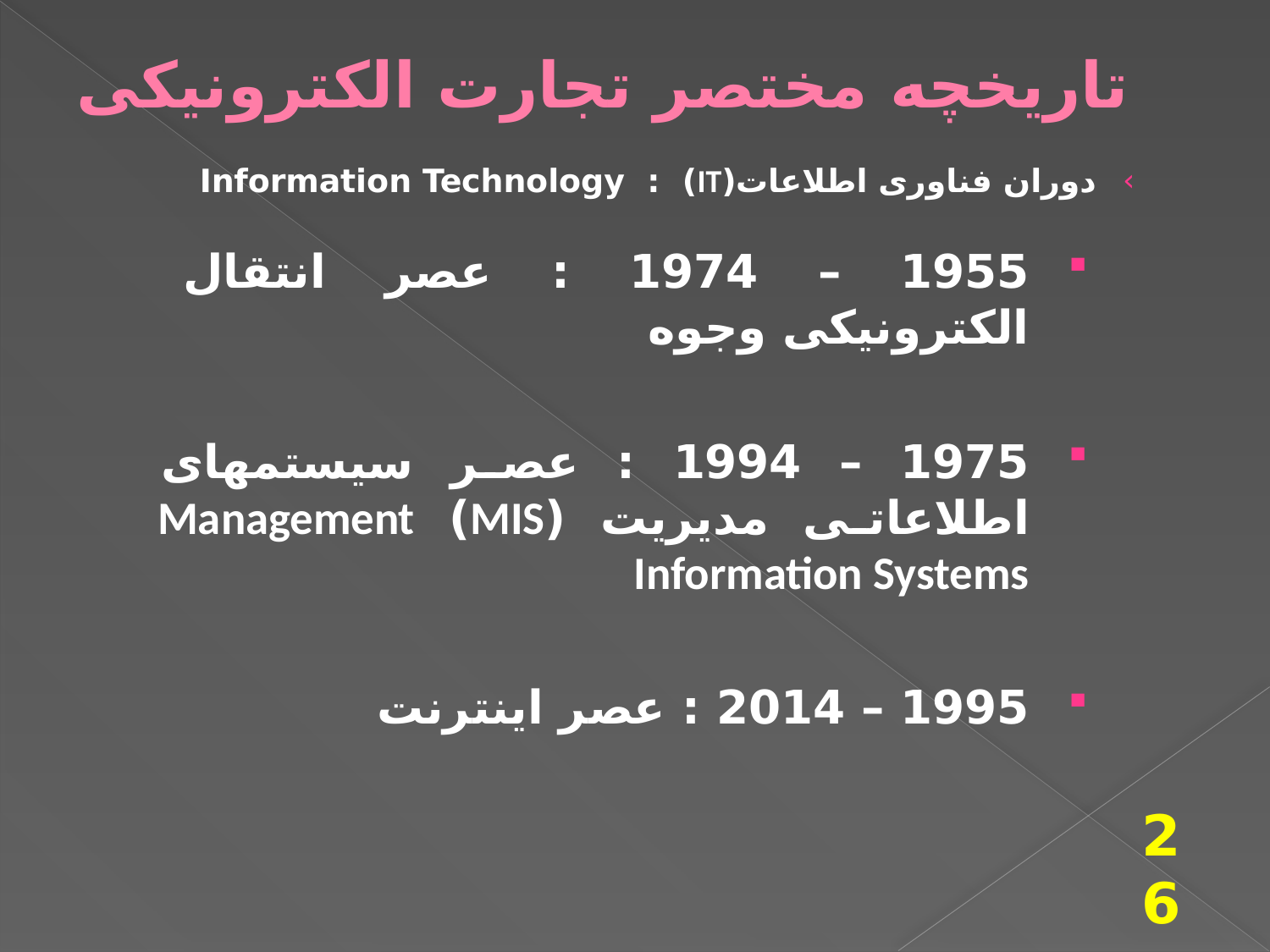

# تاریخچه مختصر تجارت الکترونیکی
دوران فناوری اطلاعات(IT)  :  Information Technology

1955 – 1974 : عصر انتقال الکترونیکی وجوه

1975 – 1994 : عصر سیستم­های اطلاعاتی مدیریت (MIS) Management Information Systems

1995 – 2014 : عصر اینترنت
26